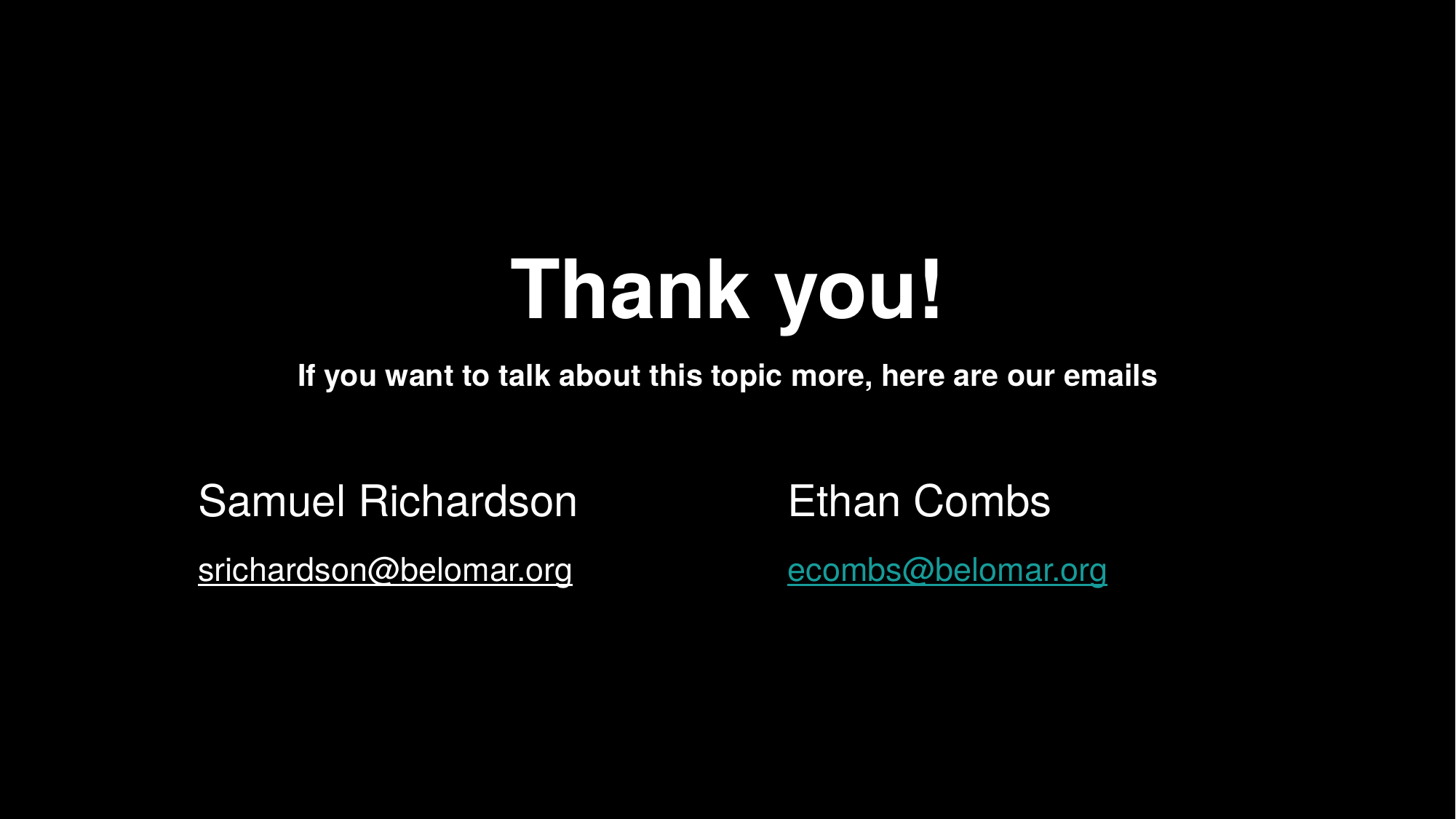

Thank you!
If you want to talk about this topic more, here are our emails

Samuel Richardson			Ethan Combs
srichardson@belomar.org			ecombs@belomar.org